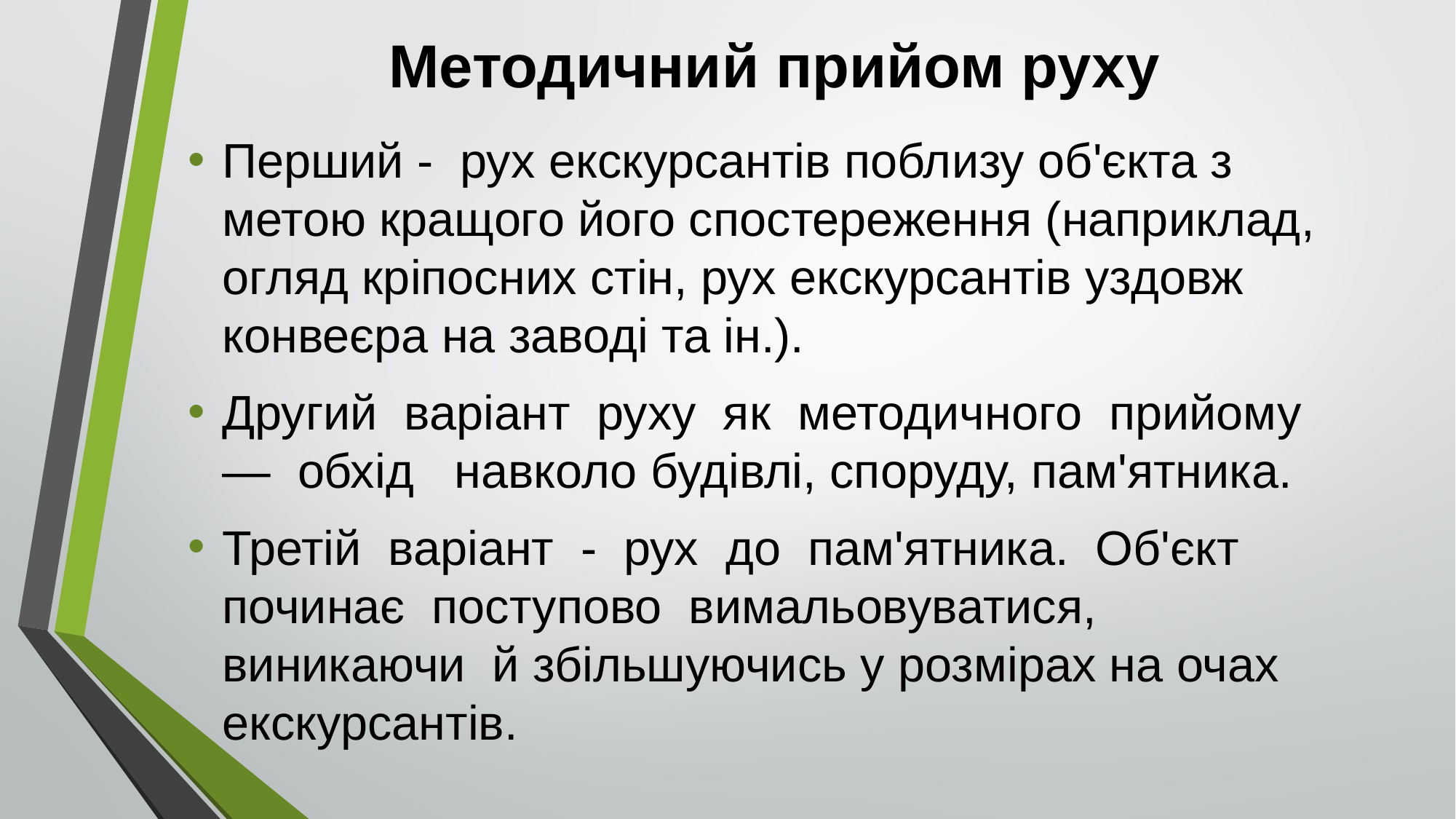

# Методичний прийом руху
Перший -  рух екскурсантів поблизу об'єкта з метою кращого його спостереження (наприклад, огляд кріпосних стін, рух екскурсантів уздовж конвеєра на заводі та ін.).
Другий  варіант  руху  як  методичного  прийому  —  обхід   навколо будівлі, споруду, пам'ятника.
Третій  варіант  -  рух  до  пам'ятника.  Об'єкт  починає  поступово  вимальовуватися,   виникаючи  й збільшуючись у розмірах на очах екскурсантів.